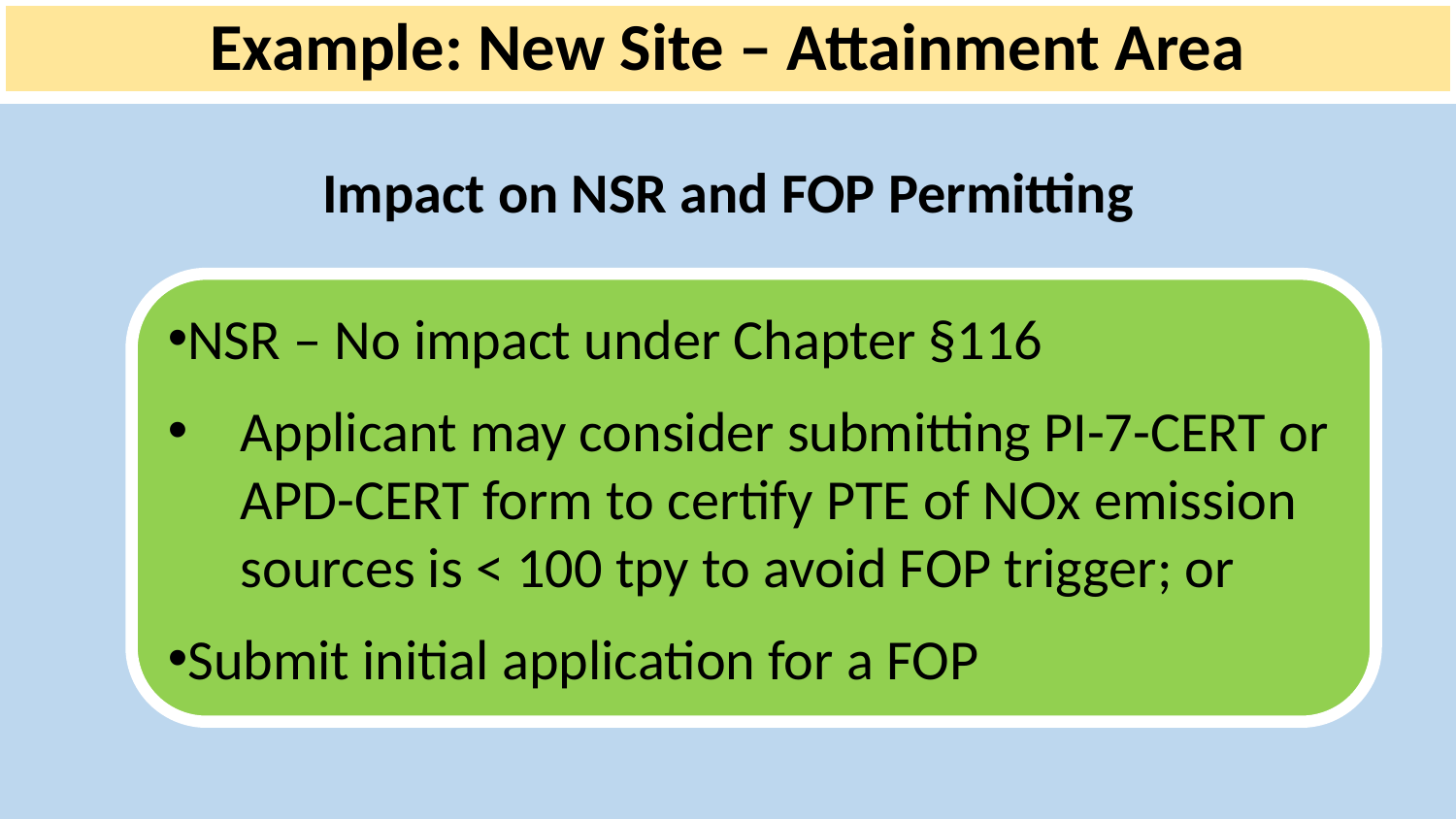

Example: New Site – Attainment Area

# Impact on NSR and FOP Permitting
NSR – No impact under Chapter §116
Applicant may consider submitting PI-7-CERT or APD-CERT form to certify PTE of NOx emission sources is < 100 tpy to avoid FOP trigger; or
Submit initial application for a FOP